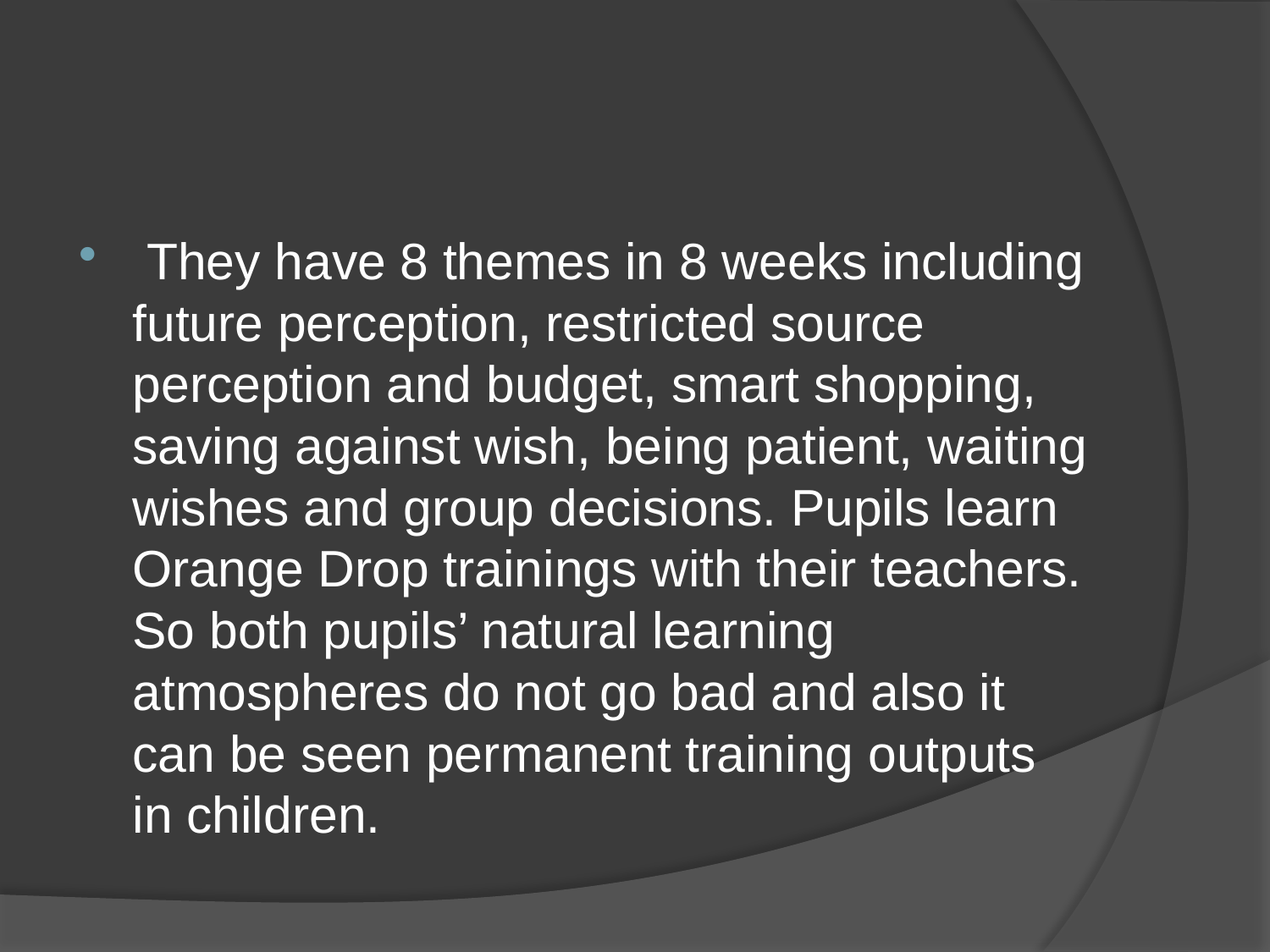

#
 They have 8 themes in 8 weeks including future perception, restricted source perception and budget, smart shopping, saving against wish, being patient, waiting wishes and group decisions. Pupils learn Orange Drop trainings with their teachers. So both pupils’ natural learning atmospheres do not go bad and also it can be seen permanent training outputs in children.